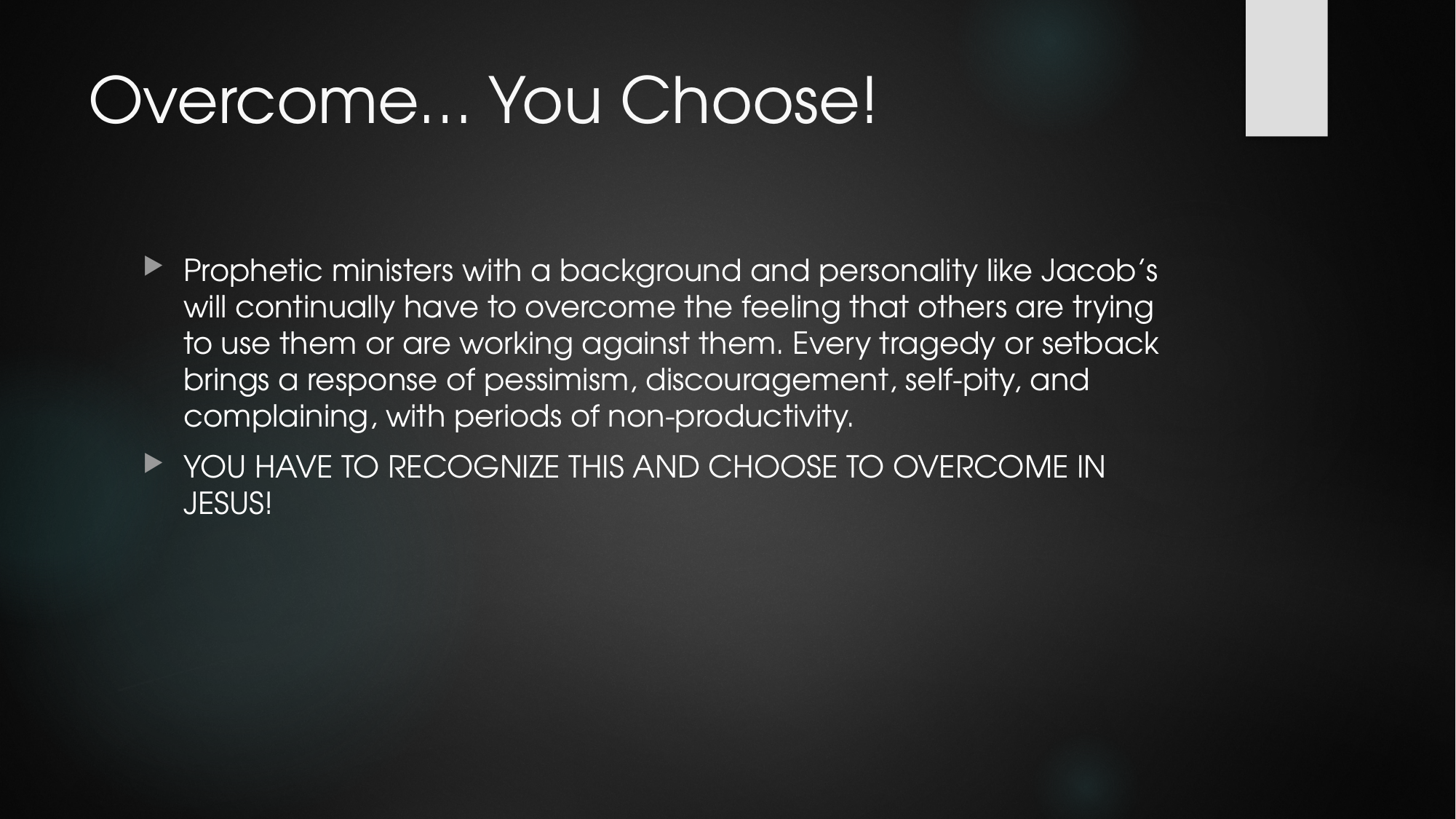

# Overcome… You Choose!
Prophetic ministers with a background and personality like Jacob’s will continually have to overcome the feeling that others are trying to use them or are working against them. Every tragedy or setback brings a response of pessimism, discouragement, self-pity, and complaining, with periods of non-productivity.
YOU HAVE TO RECOGNIZE THIS AND CHOOSE TO OVERCOME IN JESUS!